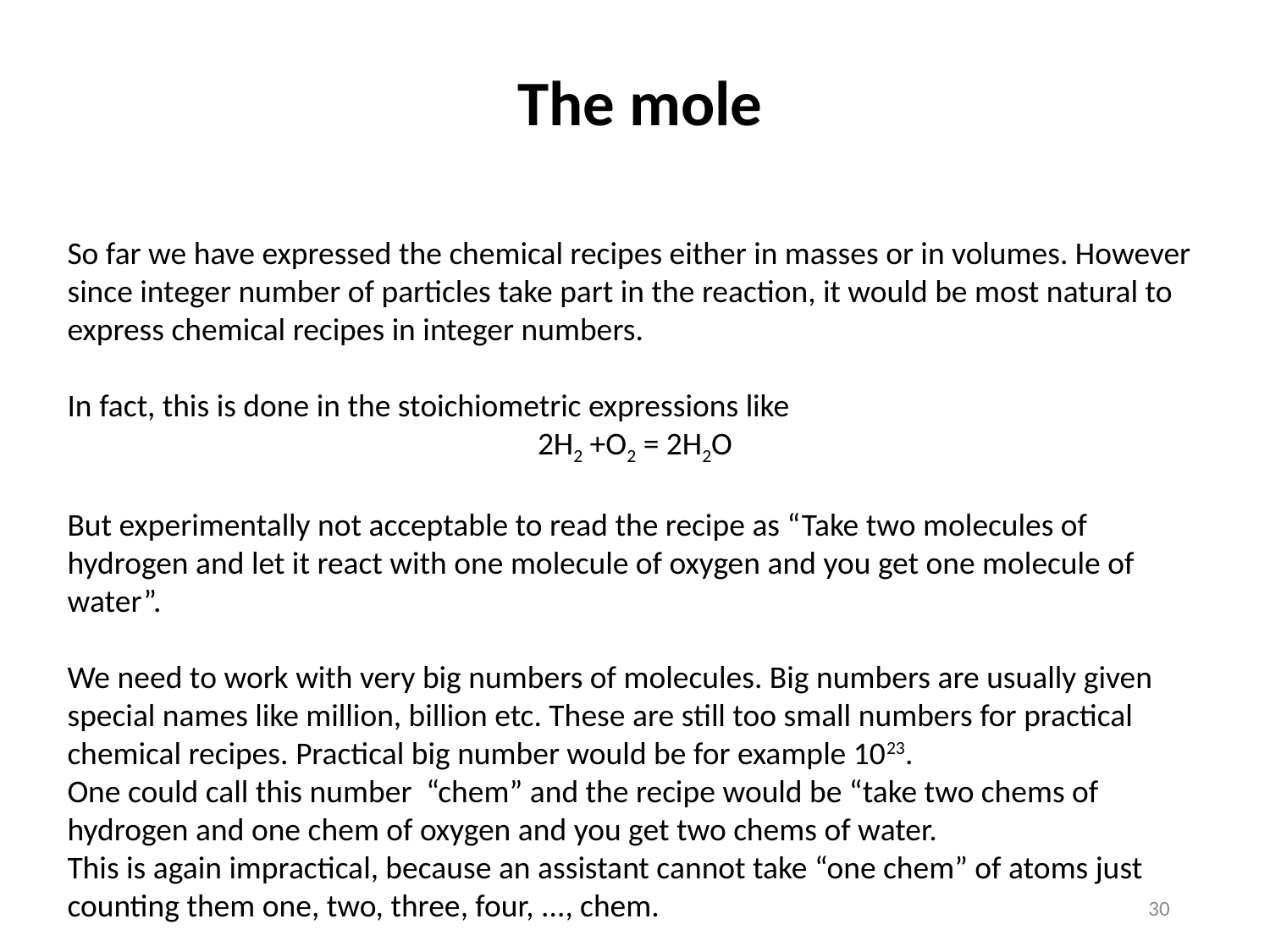

The mole
So far we have expressed the chemical recipes either in masses or in volumes. However since integer number of particles take part in the reaction, it would be most natural to express chemical recipes in integer numbers.

In fact, this is done in the stoichiometric expressions like
2H2 +O2 = 2H2O

But experimentally not acceptable to read the recipe as “Take two molecules of hydrogen and let it react with one molecule of oxygen and you get one molecule of water”.

We need to work with very big numbers of molecules. Big numbers are usually given special names like million, billion etc. These are still too small numbers for practical chemical recipes. Practical big number would be for example 1023.
One could call this number  “chem” and the recipe would be “take two chems of hydrogen and one chem of oxygen and you get two chems of water.
This is again impractical, because an assistant cannot take “one chem” of atoms just counting them one, two, three, four, ..., chem.
30